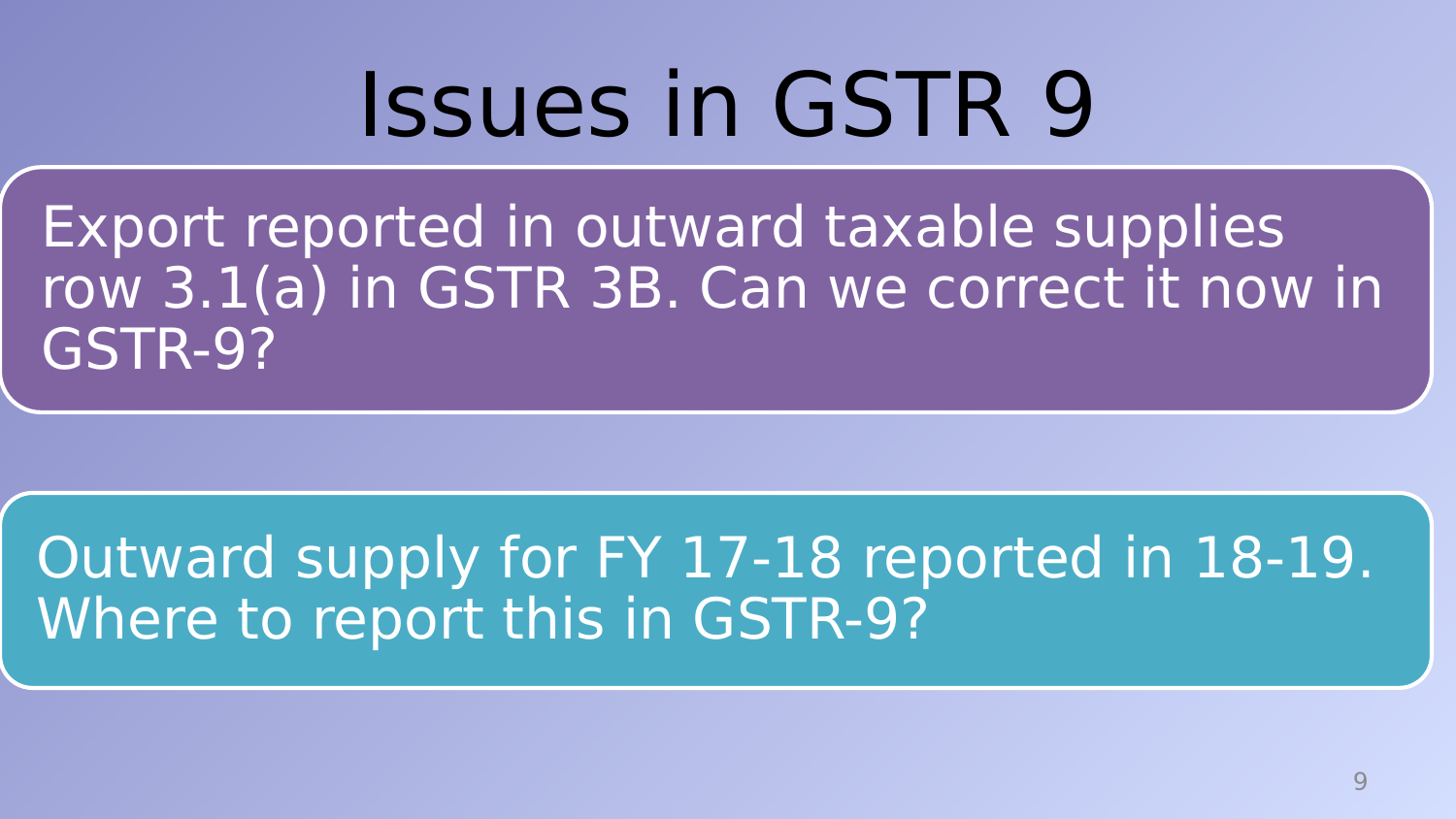

# Issues in GSTR 9
Export reported in outward taxable supplies row 3.1(a) in GSTR 3B. Can we correct it now in GSTR-9?

Outward supply for FY 17-18 reported in 18-19. Where to report this in GSTR-9?

9